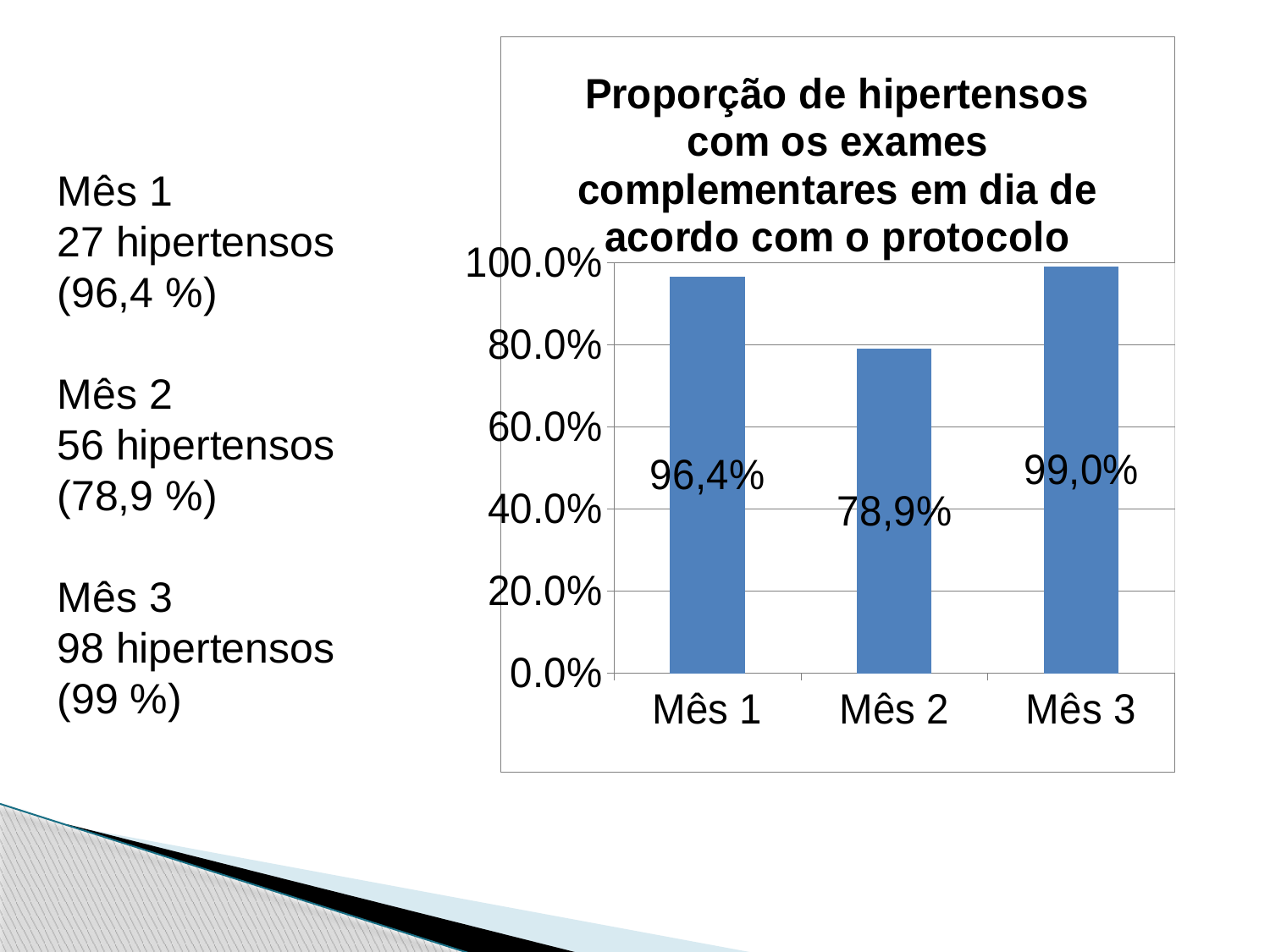

### Chart: Proporção de hipertensos com os exames complementares em dia de acordo com o protocolo

| Category | Proporção de hipertensos com os exames complementares em dia de acordo com o protocolo |
|---|---|
| Mês 1 | 0.9642857142857146 |
| Mês 2 | 0.7887323943661971 |
| Mês 3 | 0.9898989898989895 |

Mês 1
27 hipertensos
(96,4 %)

Mês 2
56 hipertensos
(78,9 %)

Mês 3
98 hipertensos
(99 %)